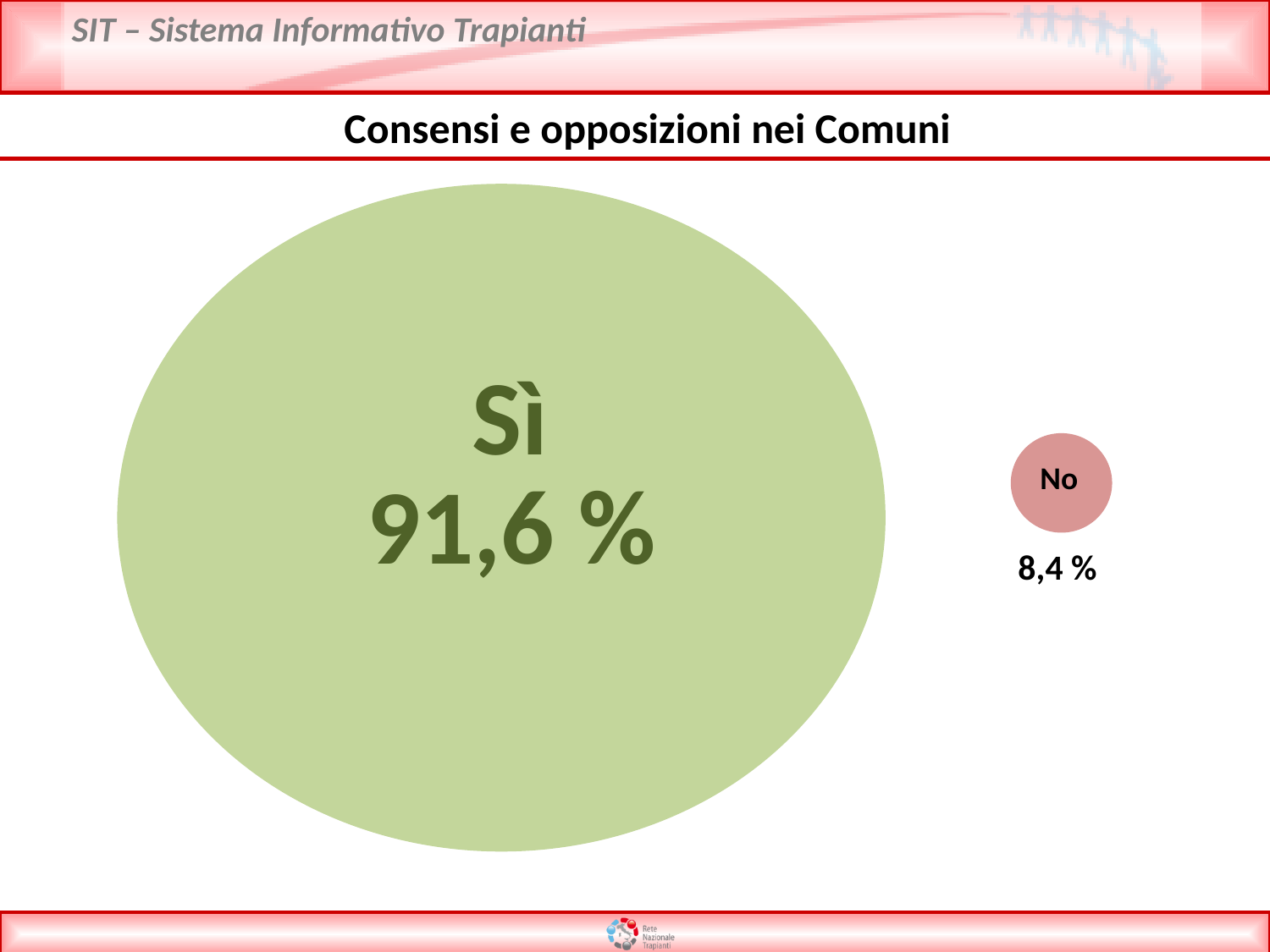

Consensi e opposizioni nei Comuni

91,6 %
Sì

8,4 %
No